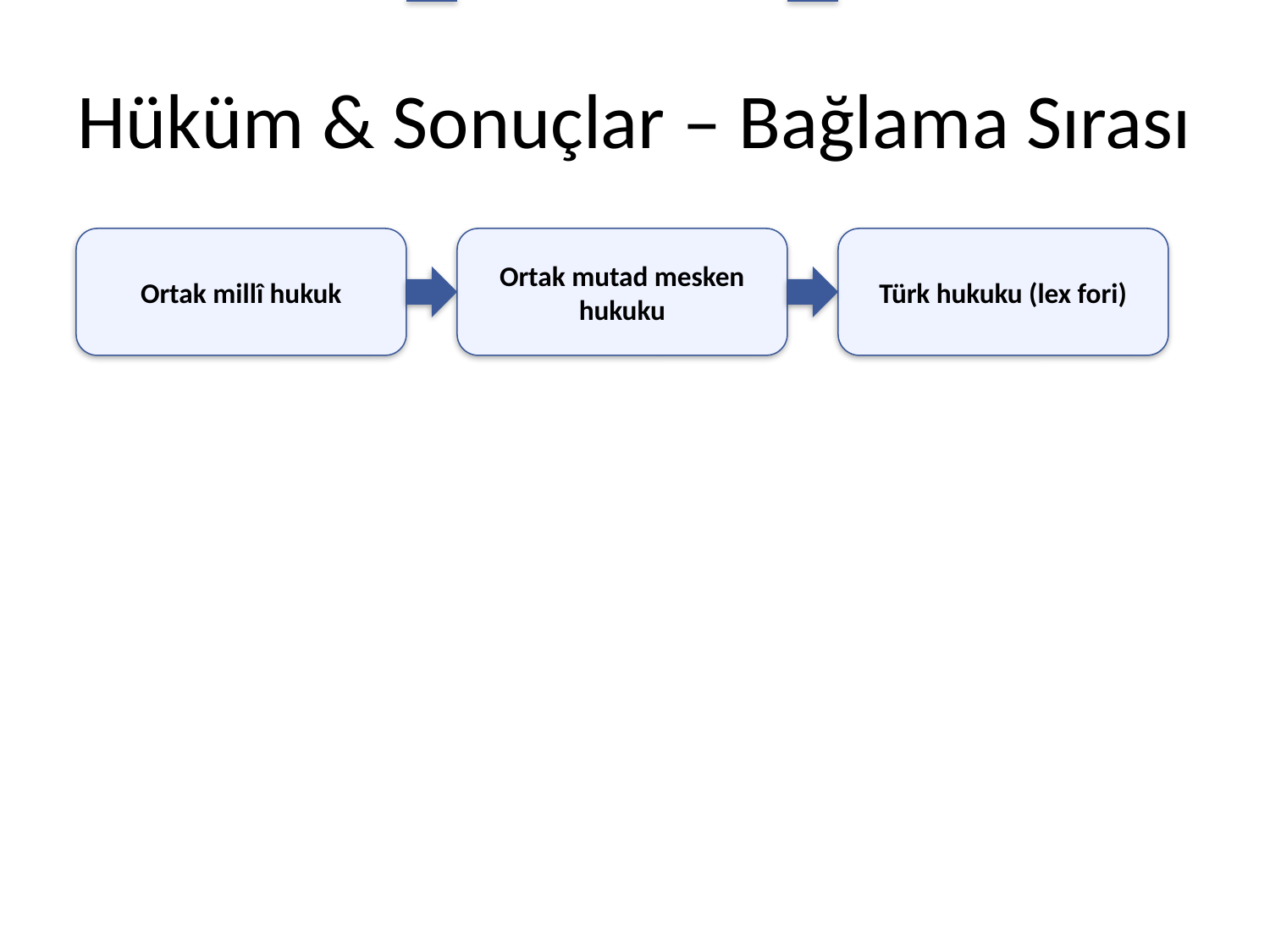

# Hüküm & Sonuçlar – Bağlama Sırası
Ortak millî hukuk
Ortak mutad mesken hukuku
Türk hukuku (lex fori)